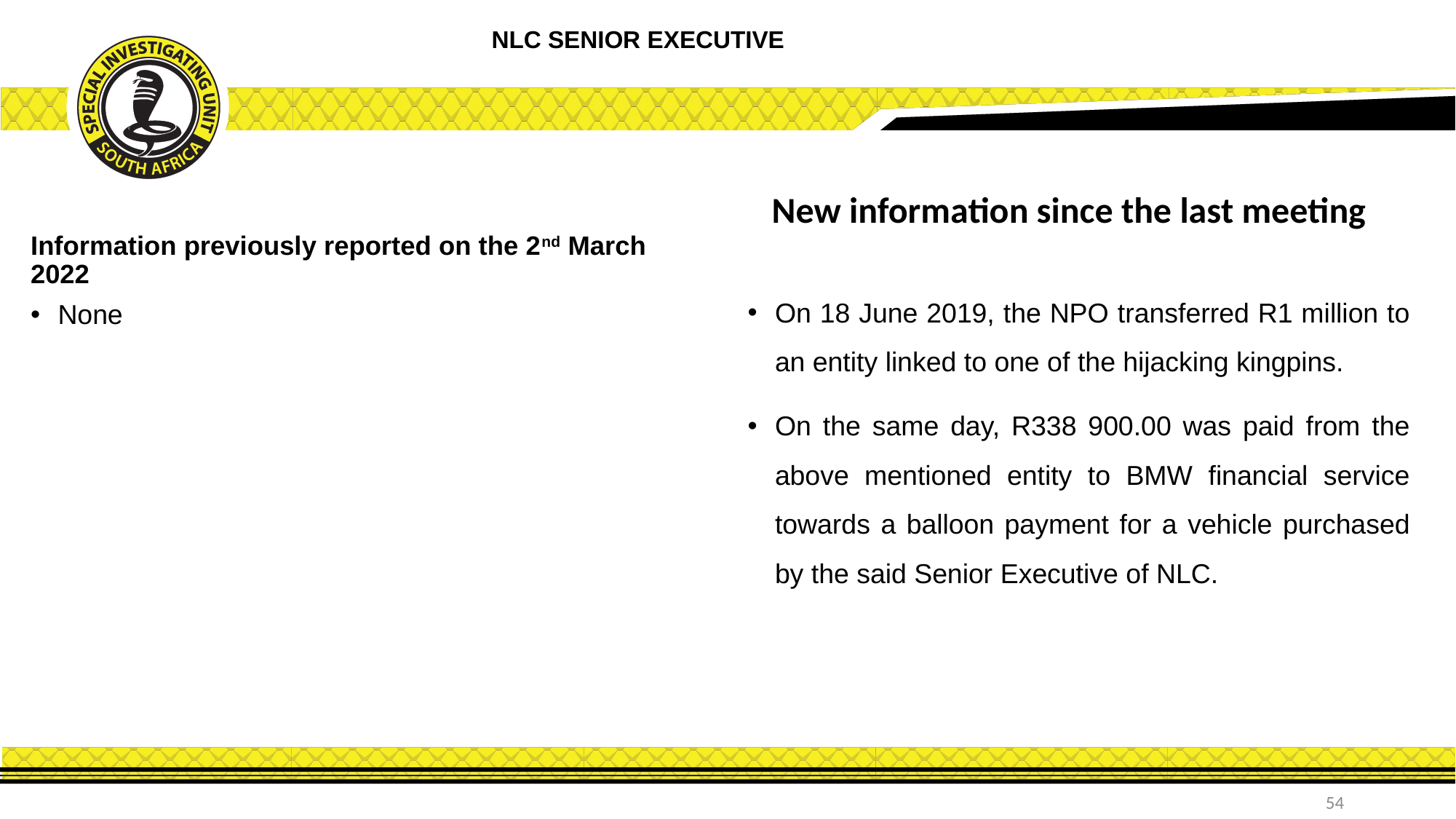

NLC SENIOR EXECUTIVE
New information since the last meeting
Information previously reported on the 2nd March 2022

On 18 June 2019, the NPO transferred R1 million to an entity linked to one of the hijacking kingpins.
On the same day, R338 900.00 was paid from the above mentioned entity to BMW financial service towards a balloon payment for a vehicle purchased by the said Senior Executive of NLC.
None
54